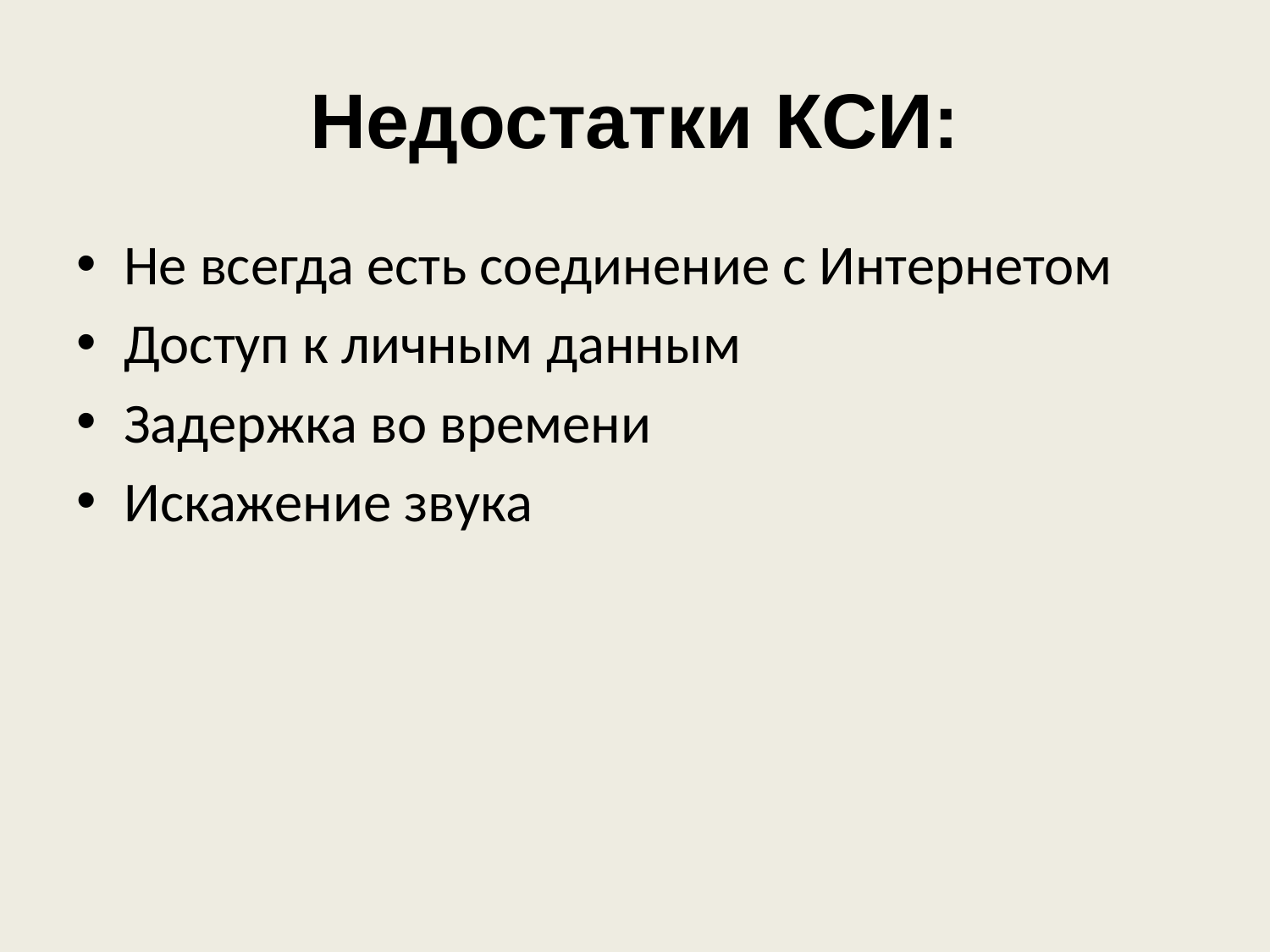

# Недостатки КСИ:
Не всегда есть соединение с Интернетом
Доступ к личным данным
Задержка во времени
Искажение звука